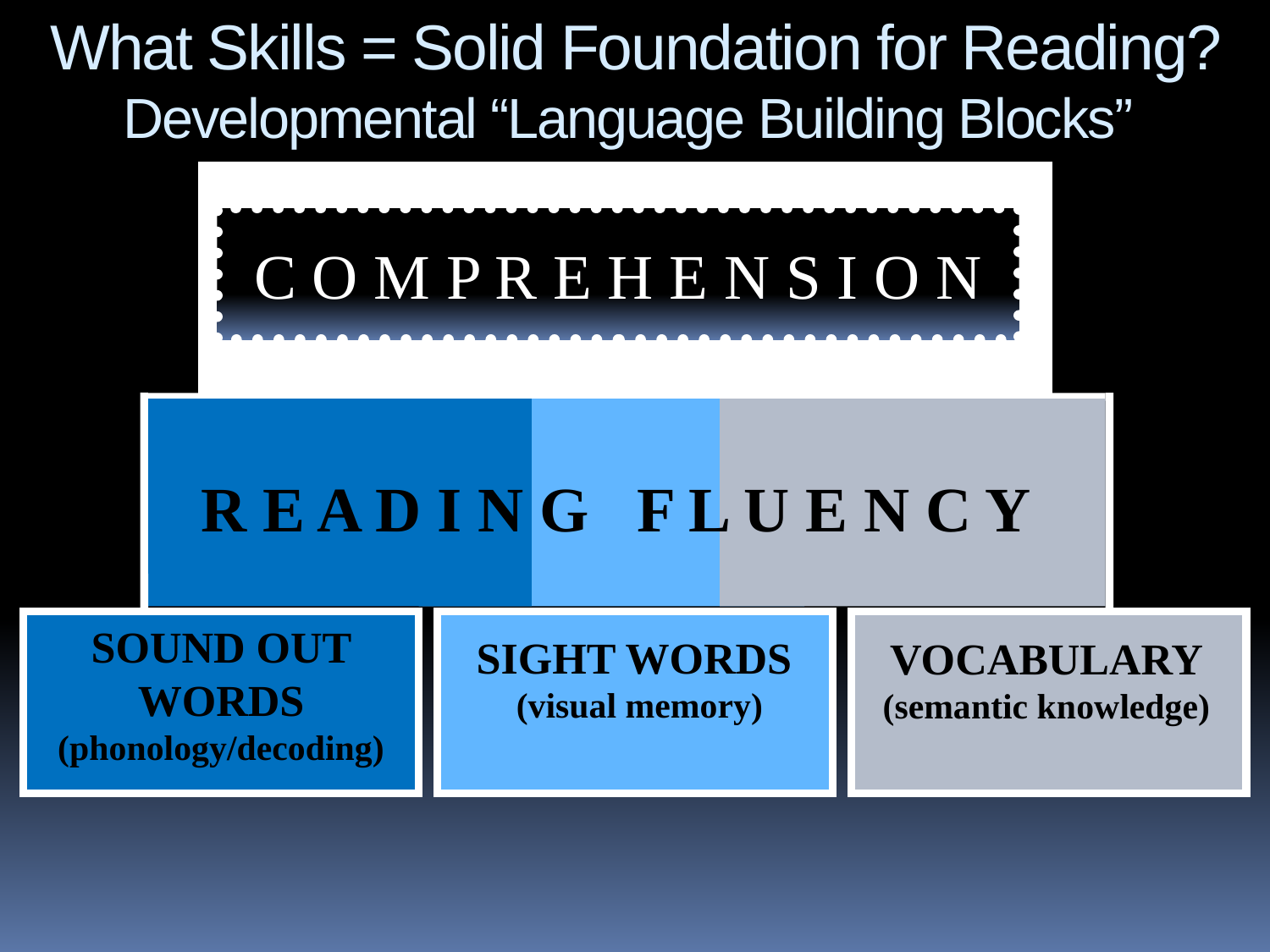

# What Skills = Solid Foundation for Reading? Developmental “Language Building Blocks”

C O M P R E H E N S I O N

SYNTAX
R E A D I N G   F L U E N C Y

SOUND OUT WORDS (phonology/decoding)
SIGHT WORDS
(Visual Memory)

SIGHT WORDS
(visual memory)

VOCABULARY
(semantic knowledge)
VOCABULARY
(Semantic Knowledge)